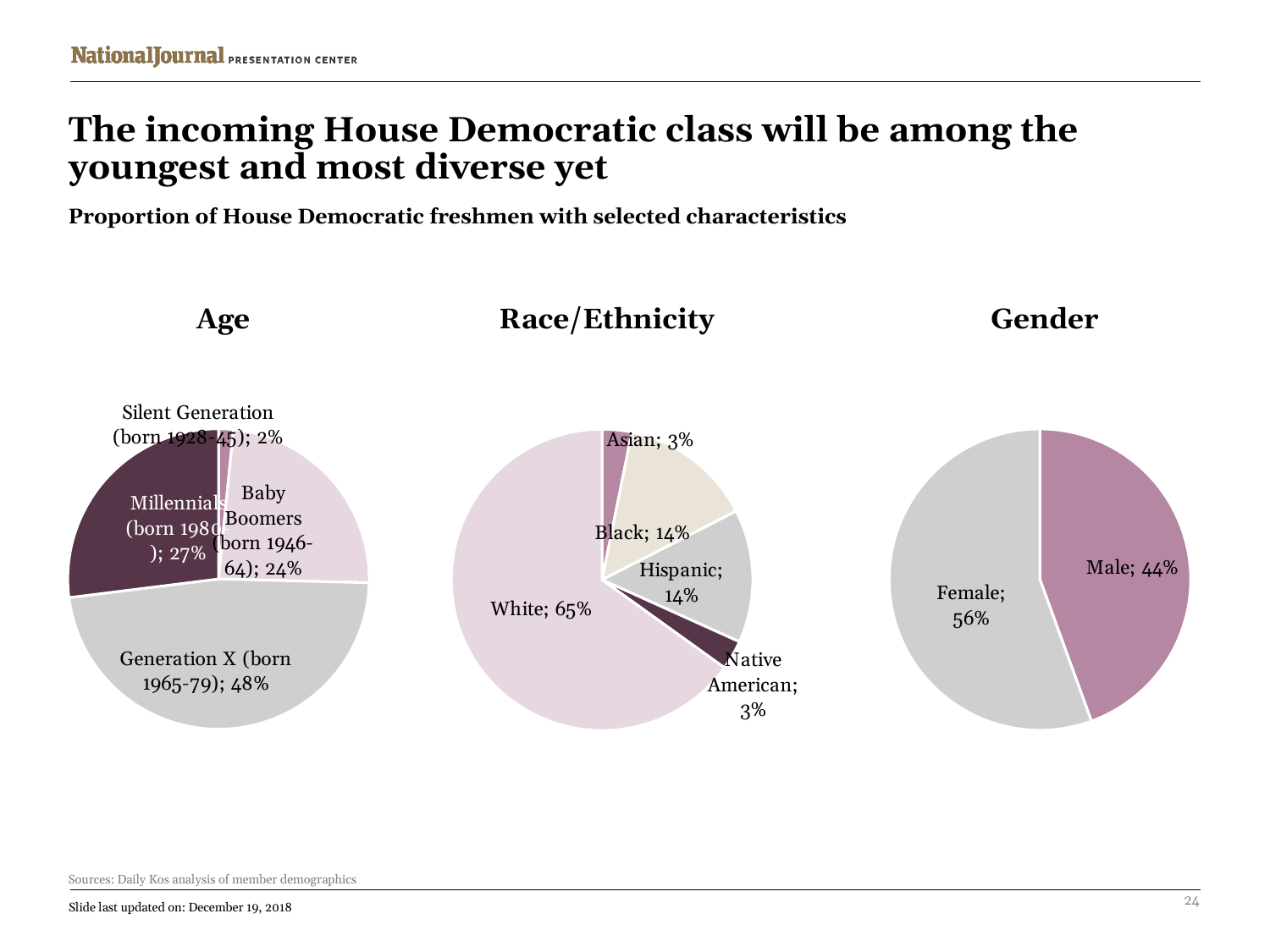

# The incoming House Democratic class will be among the youngest and most diverse yet
Proportion of House Democratic freshmen with selected characteristics

### Chart

| Category | Sales |
|---|---|
| Male | 0.4444444444444444 |
| Female | 0.5555555555555556 |

### Chart

| Category | Sales |
|---|---|
| Silent Generation (born 1928-45) | 0.015873015873015872 |
| Baby Boomers (born 1946-64) | 0.23809523809523808 |
| Generation X (born 1965-79) | 0.47619047619047616 |
| Millennials (born 1980- ) | 0.2698412698412698 |

### Chart

| Category | Sales |
|---|---|
| Asian | 0.031746031746031744 |
| Black | 0.14285714285714285 |
| Hispanic | 0.14285714285714285 |
| Native American | 0.031746031746031744 |
| White | 0.6507936507936508 |
Age
Race/Ethnicity
Gender
Sources: Daily Kos analysis of member demographics
24
Slide last updated on: December 19, 2018